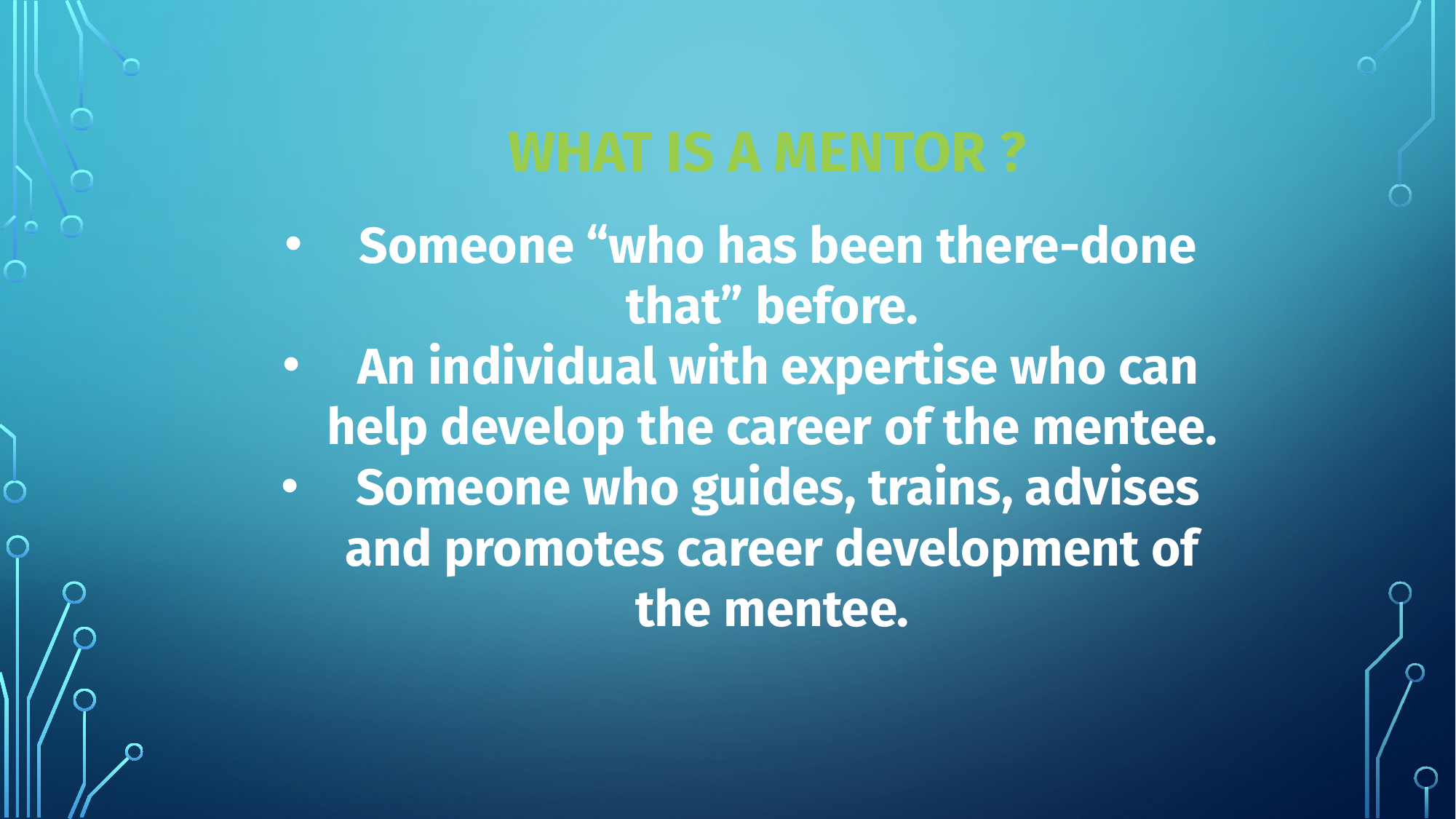

# What is A Mentor ?
 Someone “who has been there-done that” before.
 An individual with expertise who can help develop the career of the mentee.
 Someone who guides, trains, advises and promotes career development of the mentee.